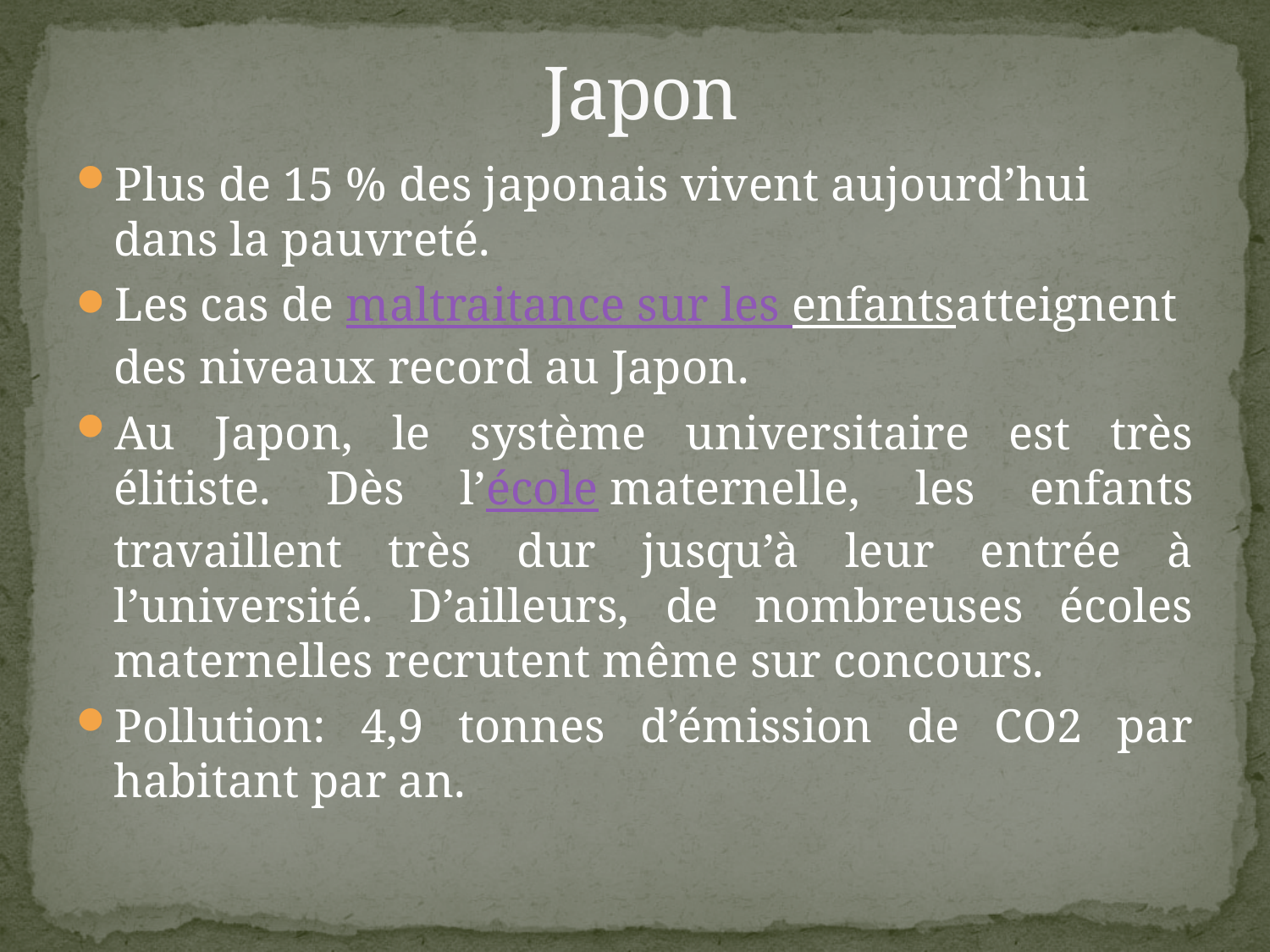

# Japon
Plus de 15 % des japonais vivent aujourd’hui dans la pauvreté.
Les cas de maltraitance sur les enfantsatteignent des niveaux record au Japon.
Au Japon, le système universitaire est très élitiste. Dès l’école maternelle, les enfants travaillent très dur jusqu’à leur entrée à l’université. D’ailleurs, de nombreuses écoles maternelles recrutent même sur concours.
Pollution: 4,9 tonnes d’émission de CO2 par habitant par an.